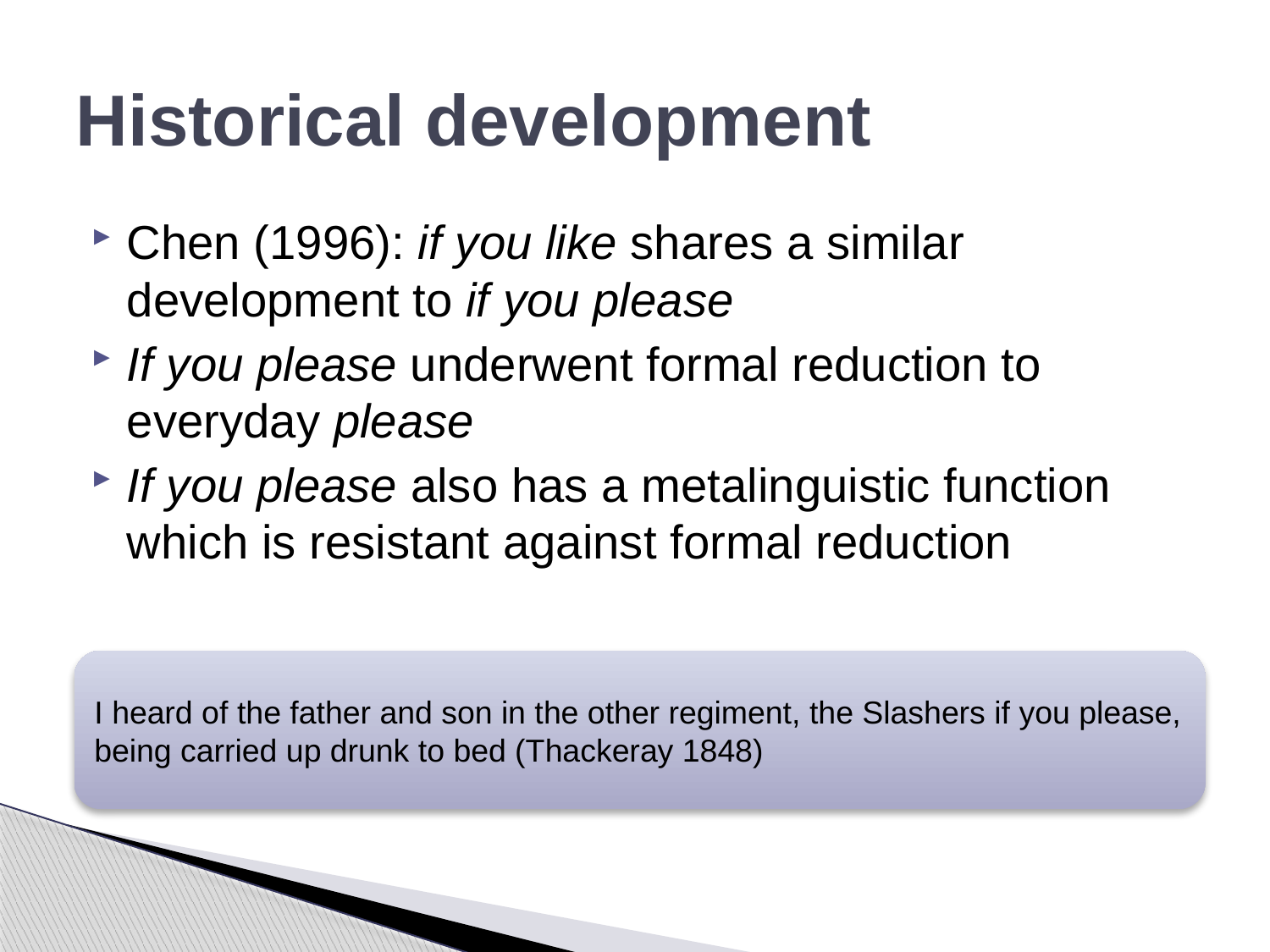

# Historical development
Chen (1996): if you like shares a similar development to if you please
If you please underwent formal reduction to everyday please
If you please also has a metalinguistic function which is resistant against formal reduction

I heard of the father and son in the other regiment, the Slashers if you please, being carried up drunk to bed (Thackeray 1848)